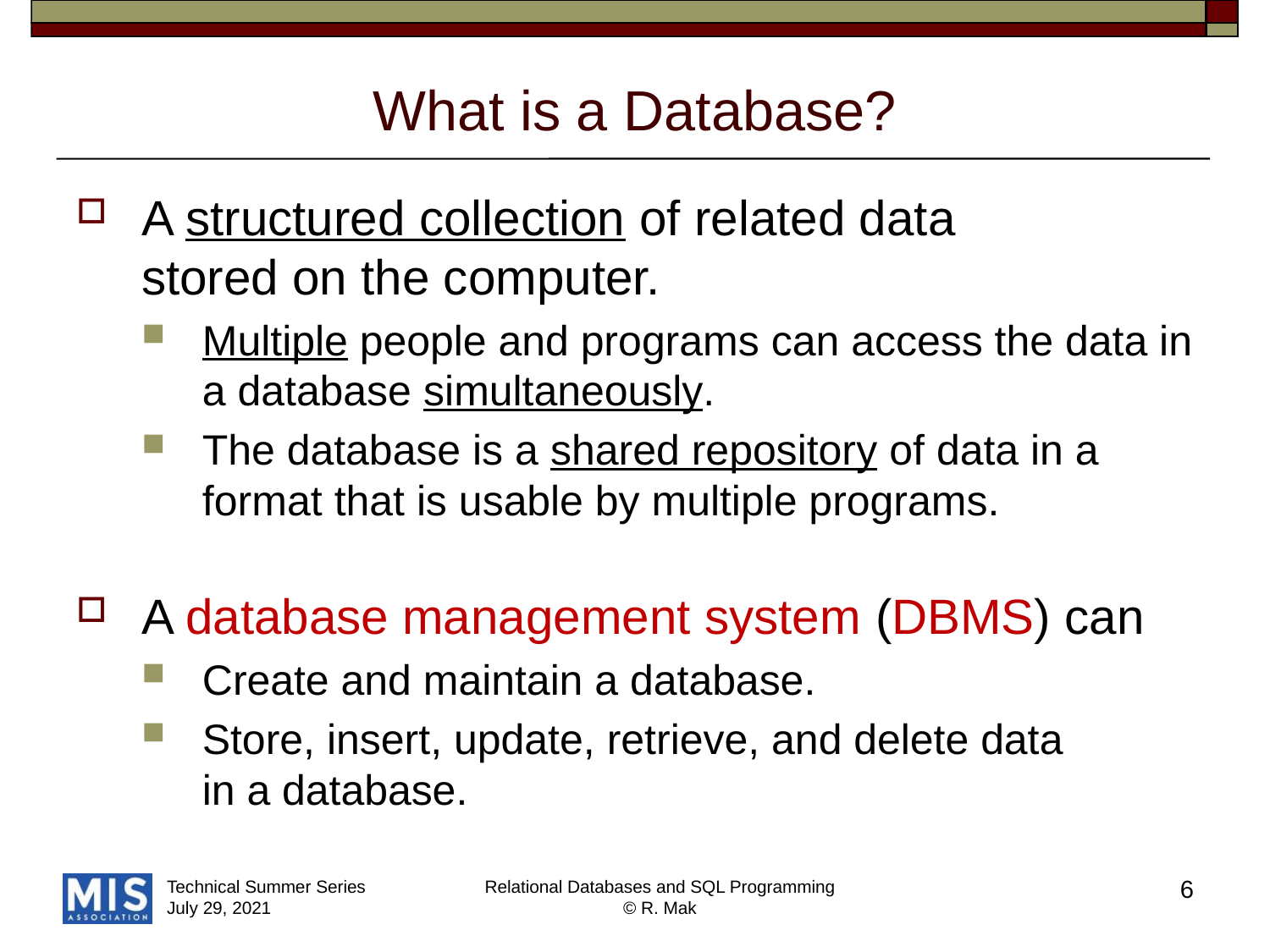

# What is a Database?
A structured collection of related data
stored on the computer.
Multiple people and programs can access the data in a database simultaneously.
The database is a shared repository of data in a format that is usable by multiple programs.

A database management system (DBMS) can
Create and maintain a database.
Store, insert, update, retrieve, and delete data
in a database.
6